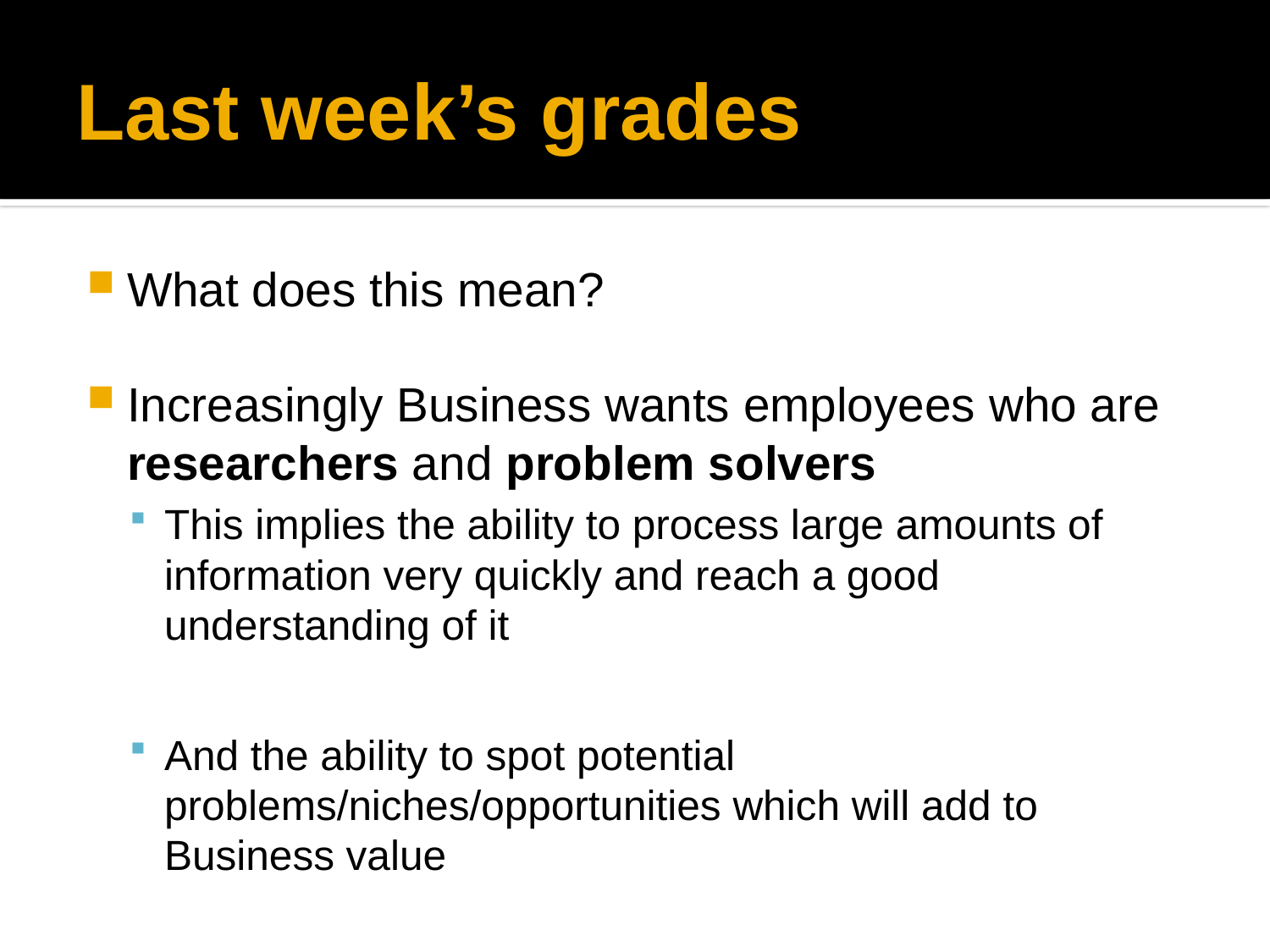

# Last week’s grades
What does this mean?

Increasingly Business wants employees who are researchers and problem solvers
This implies the ability to process large amounts of information very quickly and reach a good understanding of it

And the ability to spot potential problems/niches/opportunities which will add to Business value